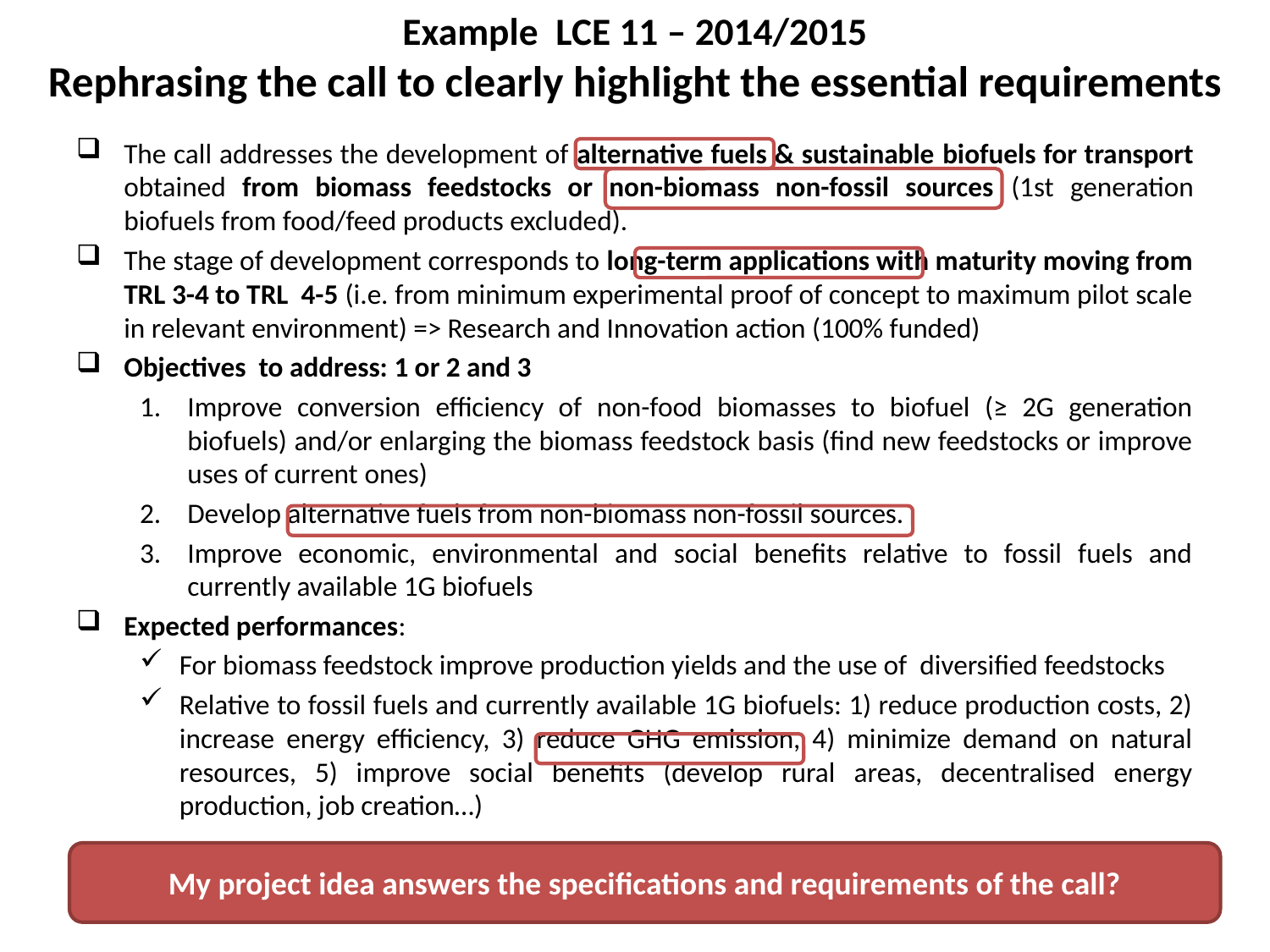

# Example  LCE 11 – 2014/2015 Rephrasing the call to clearly highlight the essential requirements
The call addresses the development of alternative fuels & sustainable biofuels for transport obtained from biomass feedstocks or non-biomass non-fossil sources (1st generation biofuels from food/feed products excluded).
The stage of development corresponds to long-term applications with maturity moving from TRL 3-4 to TRL  4-5 (i.e. from minimum experimental proof of concept to maximum pilot scale in relevant environment) => Research and Innovation action (100% funded)
Objectives  to address: 1 or 2 and 3
Improve conversion efficiency of non-food biomasses to biofuel (≥ 2G generation biofuels) and/or enlarging the biomass feedstock basis (find new feedstocks or improve uses of current ones)
Develop alternative fuels from non-biomass non-fossil sources.
Improve economic, environmental and social benefits relative to fossil fuels and currently available 1G biofuels
Expected performances:
For biomass feedstock improve production yields and the use of  diversified feedstocks
Relative to fossil fuels and currently available 1G biofuels: 1) reduce production costs, 2) increase energy efficiency, 3) reduce GHG emission, 4) minimize demand on natural resources, 5) improve social benefits (develop rural areas, decentralised energy production, job creation…)

My project idea answers the specifications and requirements of the call?
12